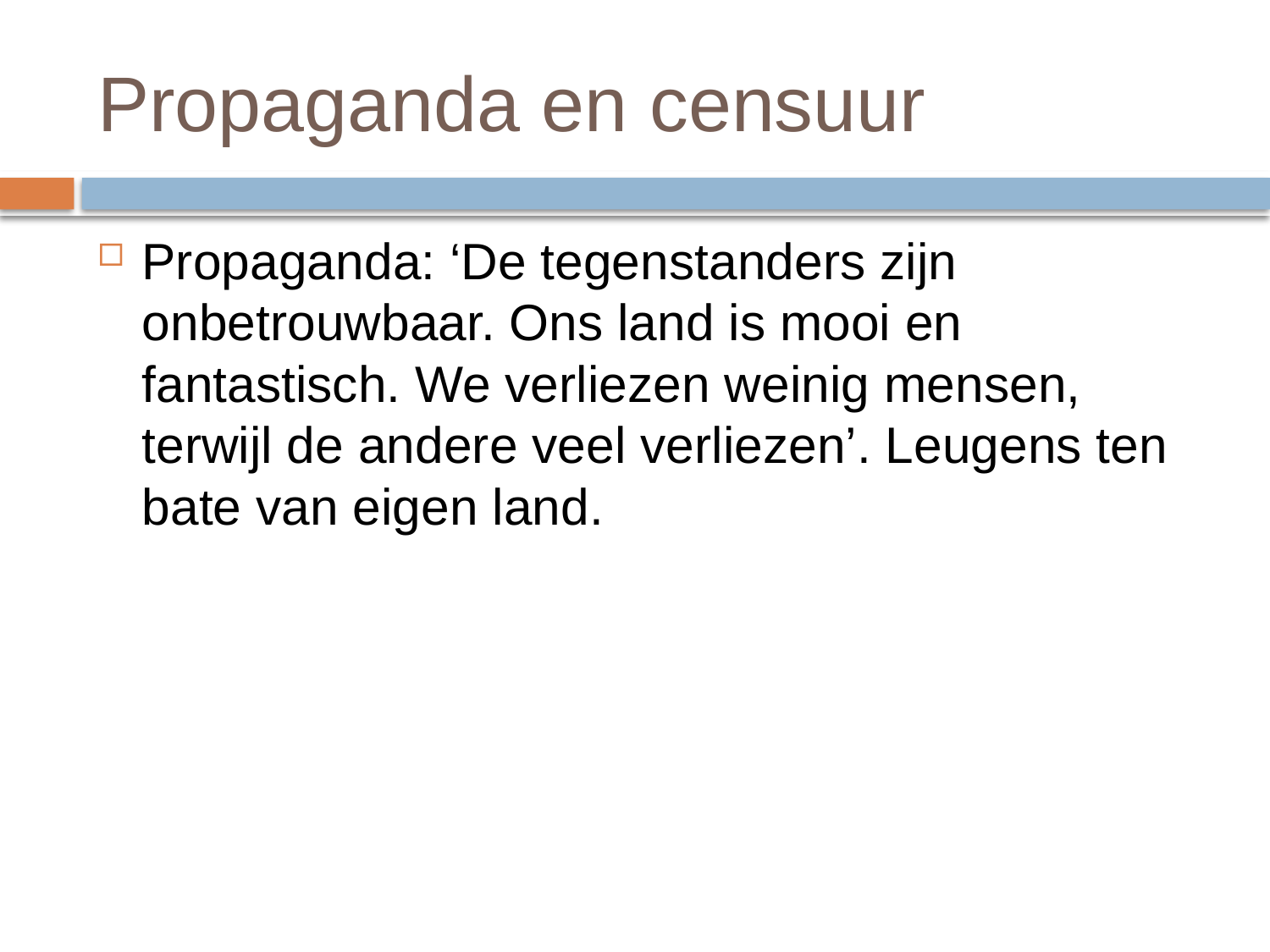

# Propaganda en censuur
Propaganda: ‘De tegenstanders zijn onbetrouwbaar. Ons land is mooi en fantastisch. We verliezen weinig mensen, terwijl de andere veel verliezen’. Leugens ten bate van eigen land.